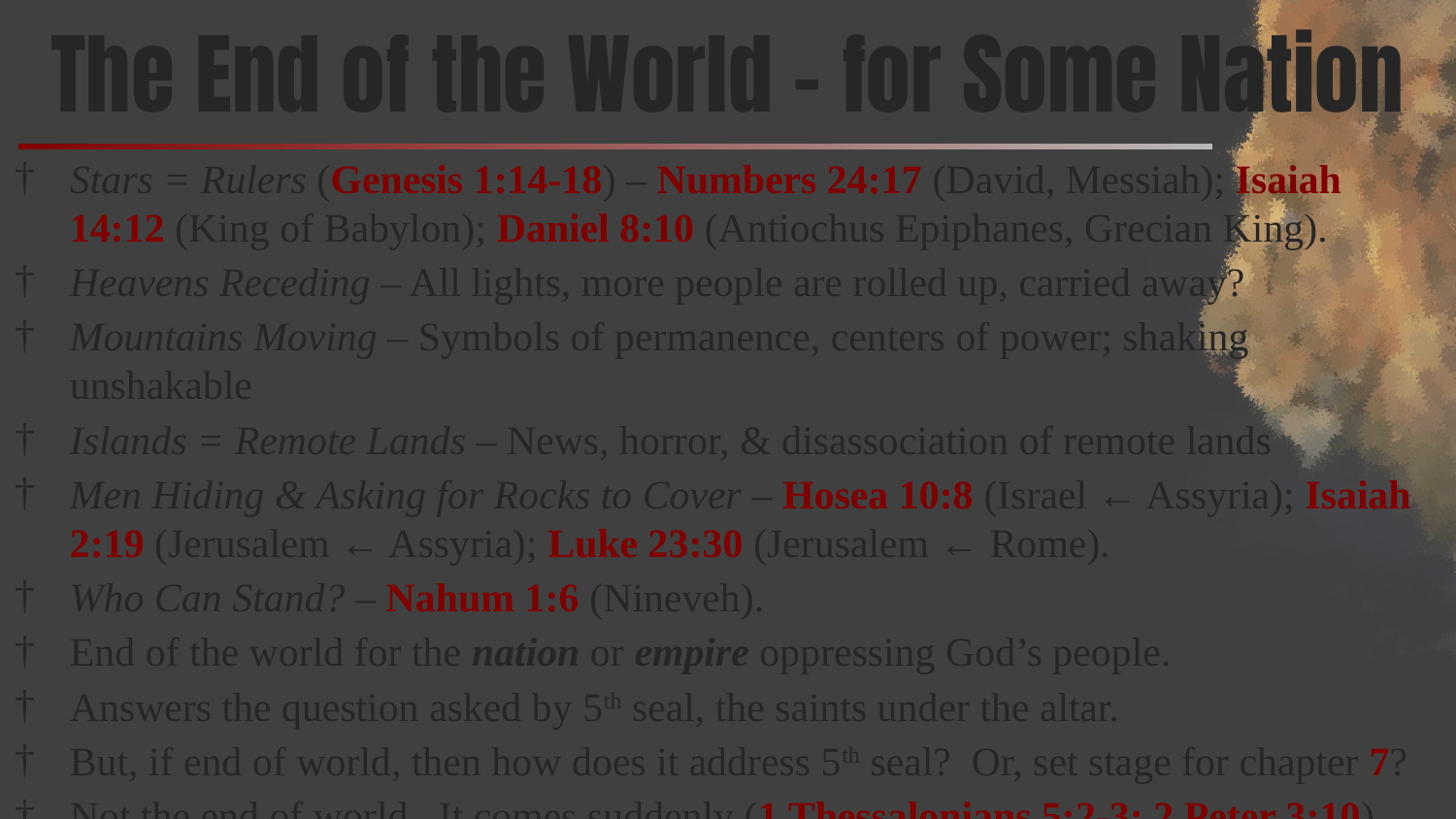

# The End of the World – for Some Nation
Stars = Rulers (Genesis 1:14-18) – Numbers 24:17 (David, Messiah); Isaiah 14:12 (King of Babylon); Daniel 8:10 (Antiochus Epiphanes, Grecian King).
Heavens Receding – All lights, more people are rolled up, carried away?
Mountains Moving – Symbols of permanence, centers of power; shaking unshakable
Islands = Remote Lands – News, horror, & disassociation of remote lands
Men Hiding & Asking for Rocks to Cover – Hosea 10:8 (Israel ← Assyria); Isaiah 2:19 (Jerusalem ← Assyria); Luke 23:30 (Jerusalem ← Rome).
Who Can Stand? – Nahum 1:6 (Nineveh).
End of the world for the nation or empire oppressing God’s people.
Answers the question asked by 5th seal, the saints under the altar.
But, if end of world, then how does it address 5th seal?  Or, set stage for chapter 7?
Not the end of world.  It comes suddenly (1 Thessalonians 5:2-3; 2 Peter 3:10).